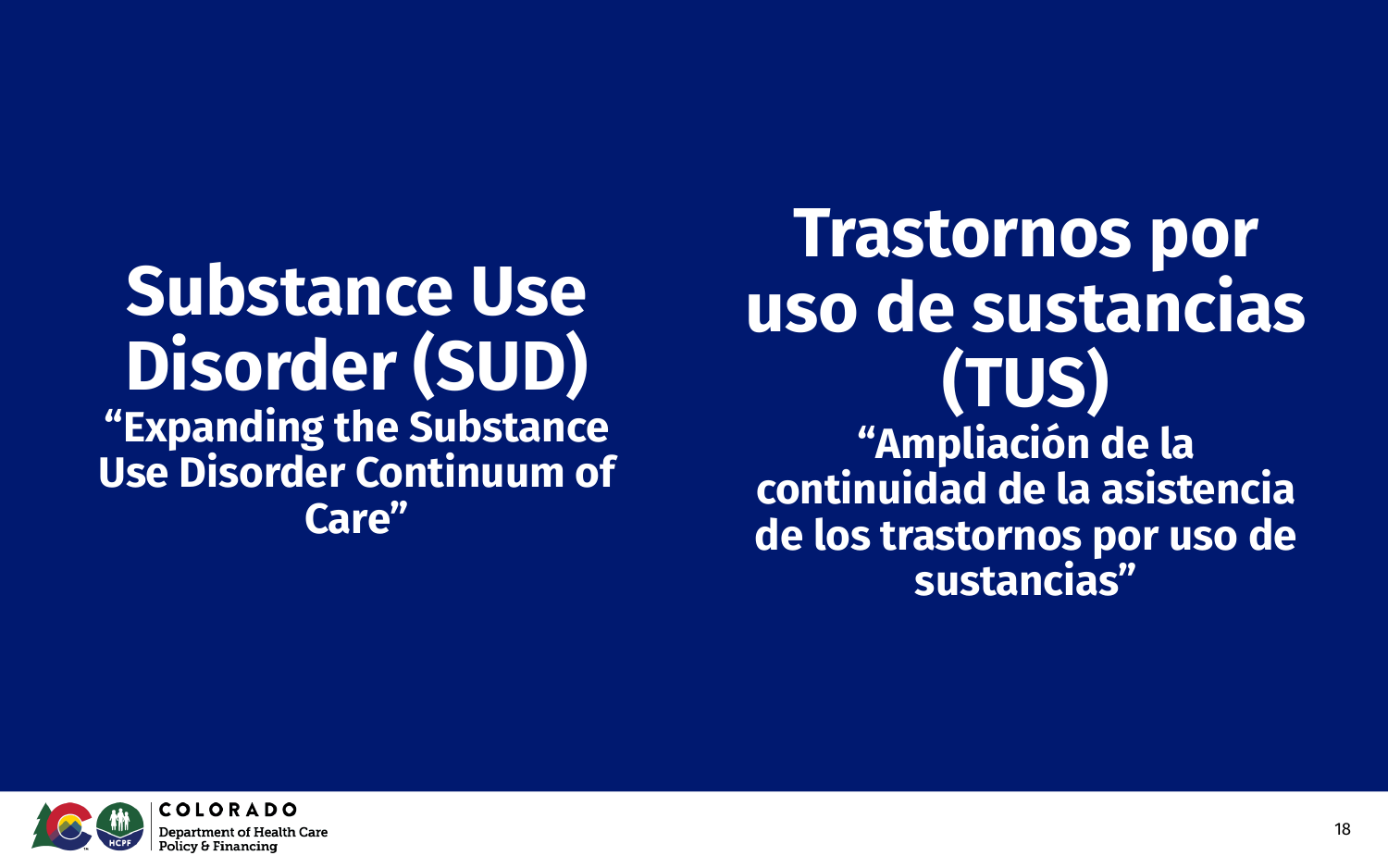

# Substance Use Disorder (SUD)
“Expanding the Substance Use Disorder Continuum of Care”
Trastornos por uso de sustancias (TUS)
“Ampliación de la continuidad de la asistencia de los trastornos por uso de sustancias”
18